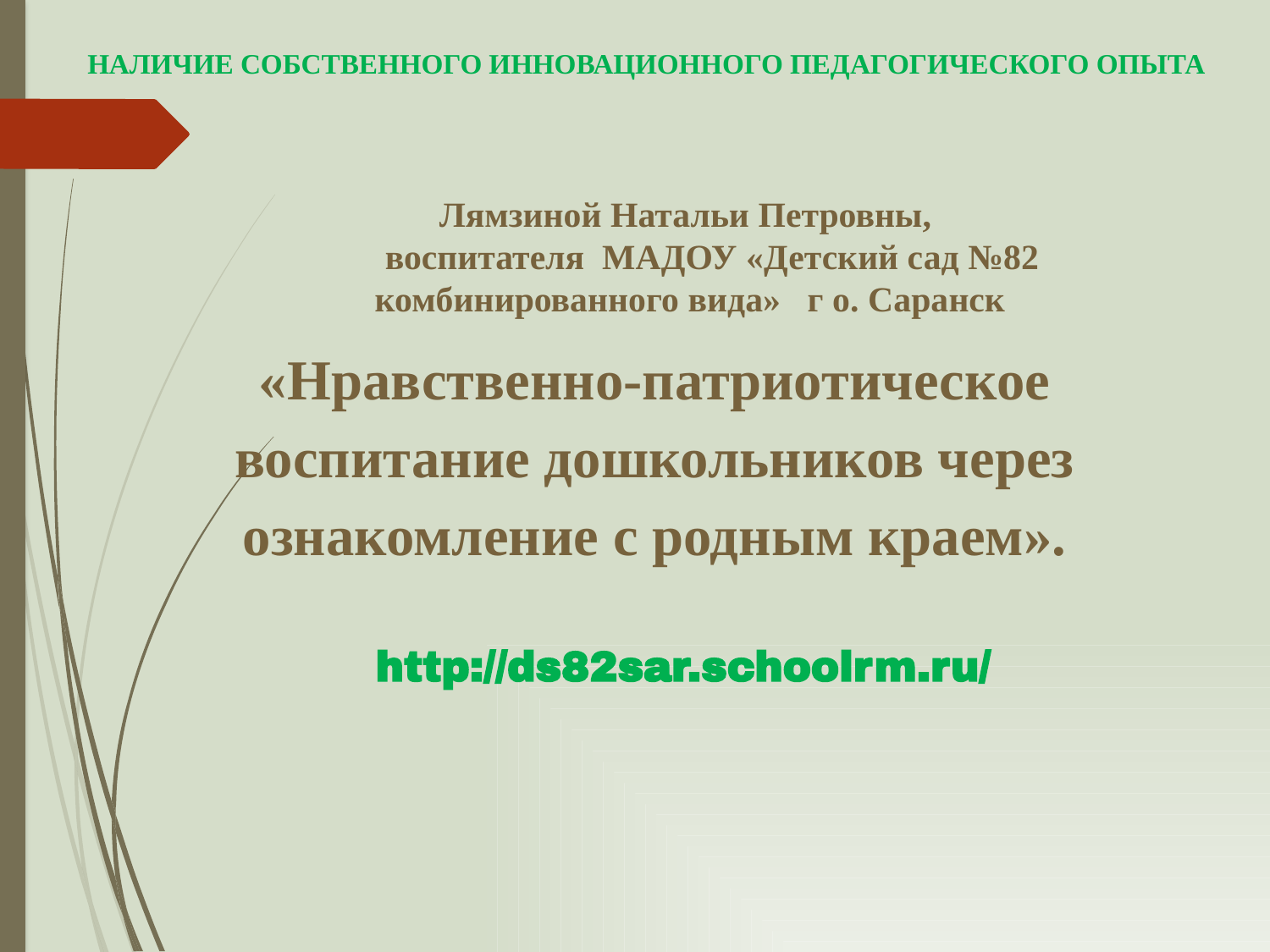

Наличие собственного инновационного педагогического опыта
Лямзиной Натальи Петровны,
     воспитателя  МАДОУ «Детский сад №82 комбинированного вида»   г о. Саранск
«Нравственно-патриотическое воспитание дошкольников через ознакомление с родным краем».

    http://ds82sar.schoolrm.ru/